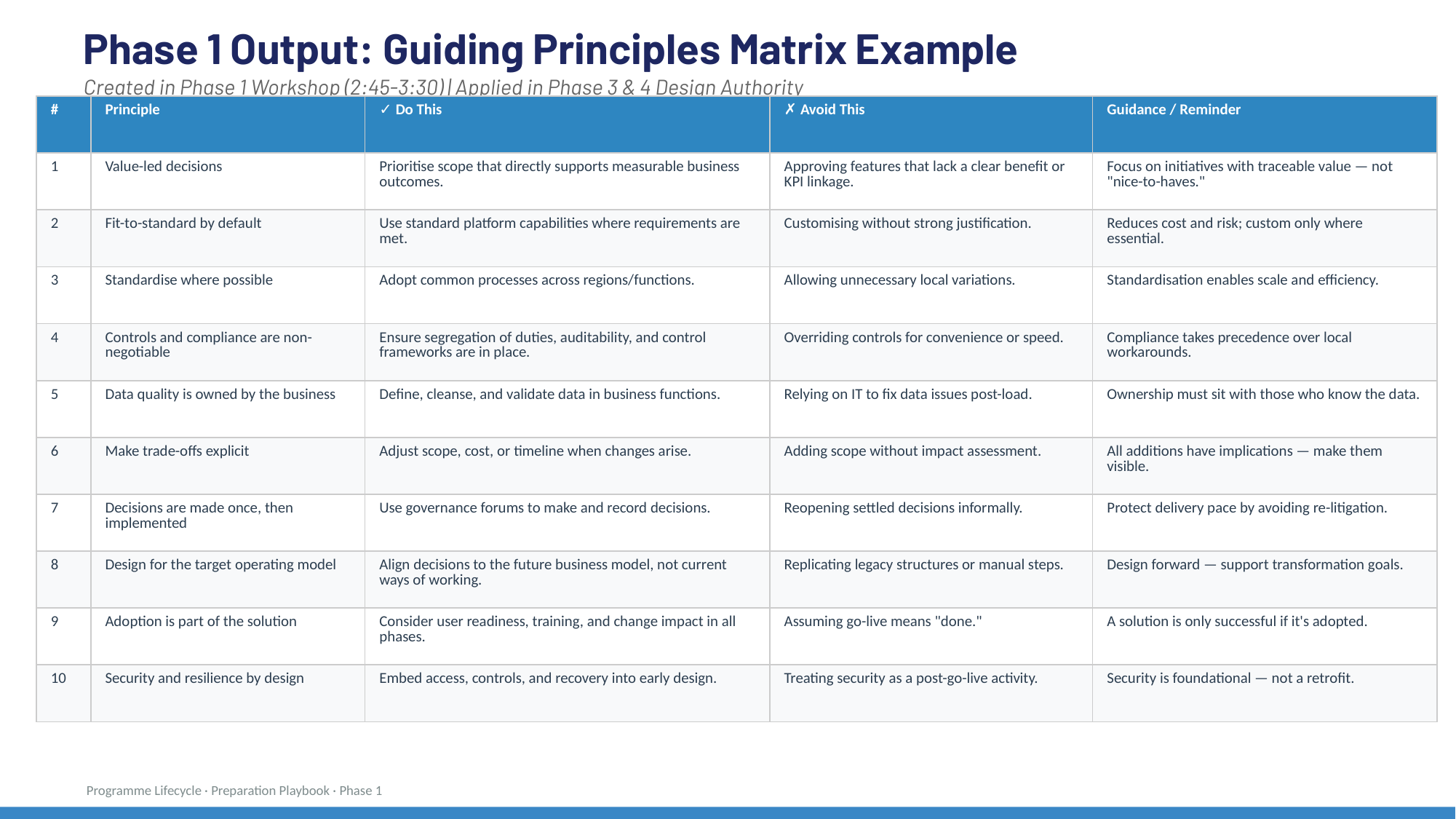

Phase 1 Output: Guiding Principles Matrix Example
Created in Phase 1 Workshop (2:45-3:30) | Applied in Phase 3 & 4 Design Authority
| # | Principle | ✓ Do This | ✗ Avoid This | Guidance / Reminder |
| --- | --- | --- | --- | --- |
| 1 | Value-led decisions | Prioritise scope that directly supports measurable business outcomes. | Approving features that lack a clear benefit or KPI linkage. | Focus on initiatives with traceable value — not "nice-to-haves." |
| 2 | Fit-to-standard by default | Use standard platform capabilities where requirements are met. | Customising without strong justification. | Reduces cost and risk; custom only where essential. |
| 3 | Standardise where possible | Adopt common processes across regions/functions. | Allowing unnecessary local variations. | Standardisation enables scale and efficiency. |
| 4 | Controls and compliance are non-negotiable | Ensure segregation of duties, auditability, and control frameworks are in place. | Overriding controls for convenience or speed. | Compliance takes precedence over local workarounds. |
| 5 | Data quality is owned by the business | Define, cleanse, and validate data in business functions. | Relying on IT to fix data issues post-load. | Ownership must sit with those who know the data. |
| 6 | Make trade-offs explicit | Adjust scope, cost, or timeline when changes arise. | Adding scope without impact assessment. | All additions have implications — make them visible. |
| 7 | Decisions are made once, then implemented | Use governance forums to make and record decisions. | Reopening settled decisions informally. | Protect delivery pace by avoiding re-litigation. |
| 8 | Design for the target operating model | Align decisions to the future business model, not current ways of working. | Replicating legacy structures or manual steps. | Design forward — support transformation goals. |
| 9 | Adoption is part of the solution | Consider user readiness, training, and change impact in all phases. | Assuming go-live means "done." | A solution is only successful if it's adopted. |
| 10 | Security and resilience by design | Embed access, controls, and recovery into early design. | Treating security as a post-go-live activity. | Security is foundational — not a retrofit. |
Programme Lifecycle · Preparation Playbook · Phase 1